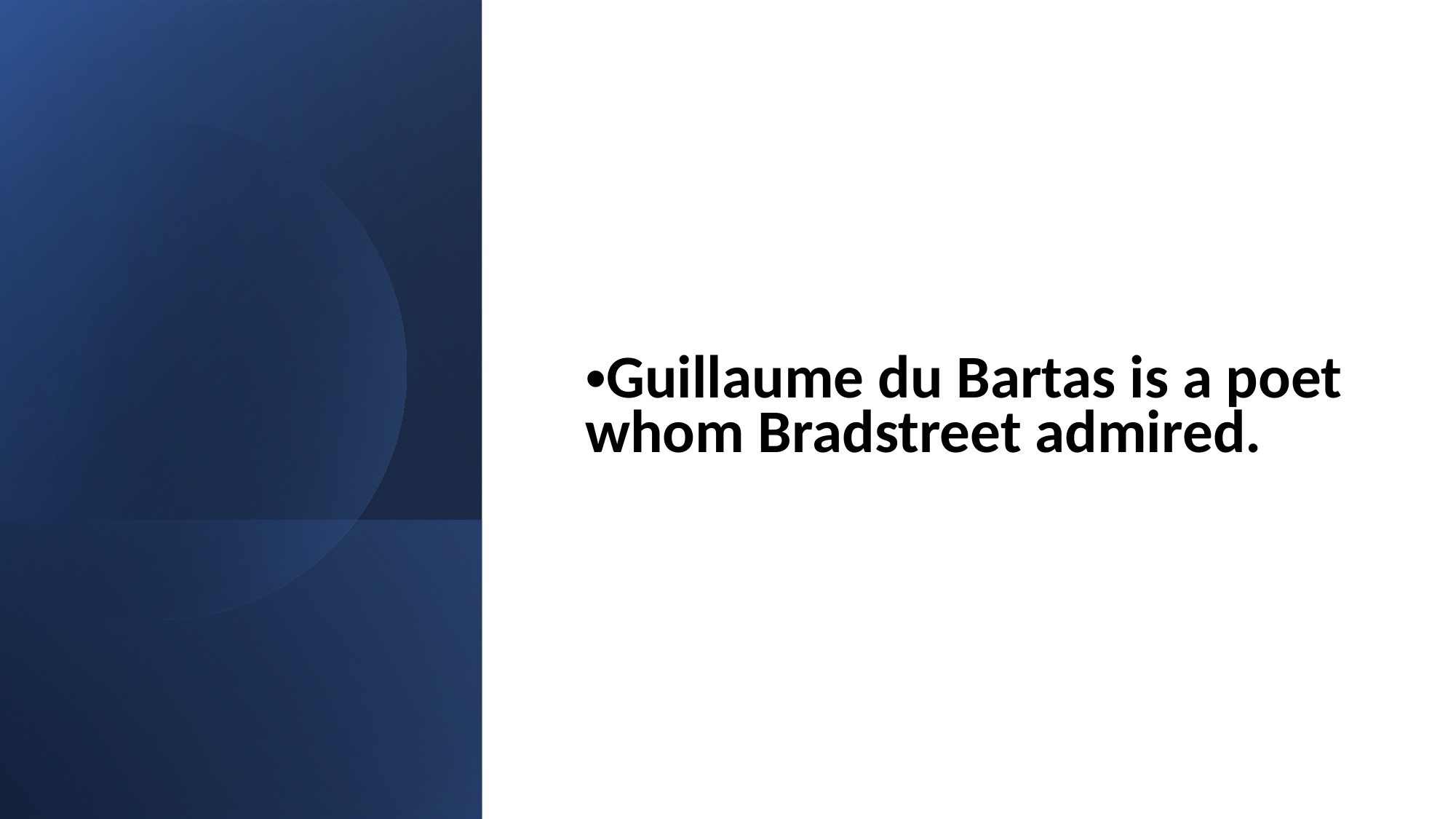

Guillaume du Bartas is a poet whom Bradstreet admired.